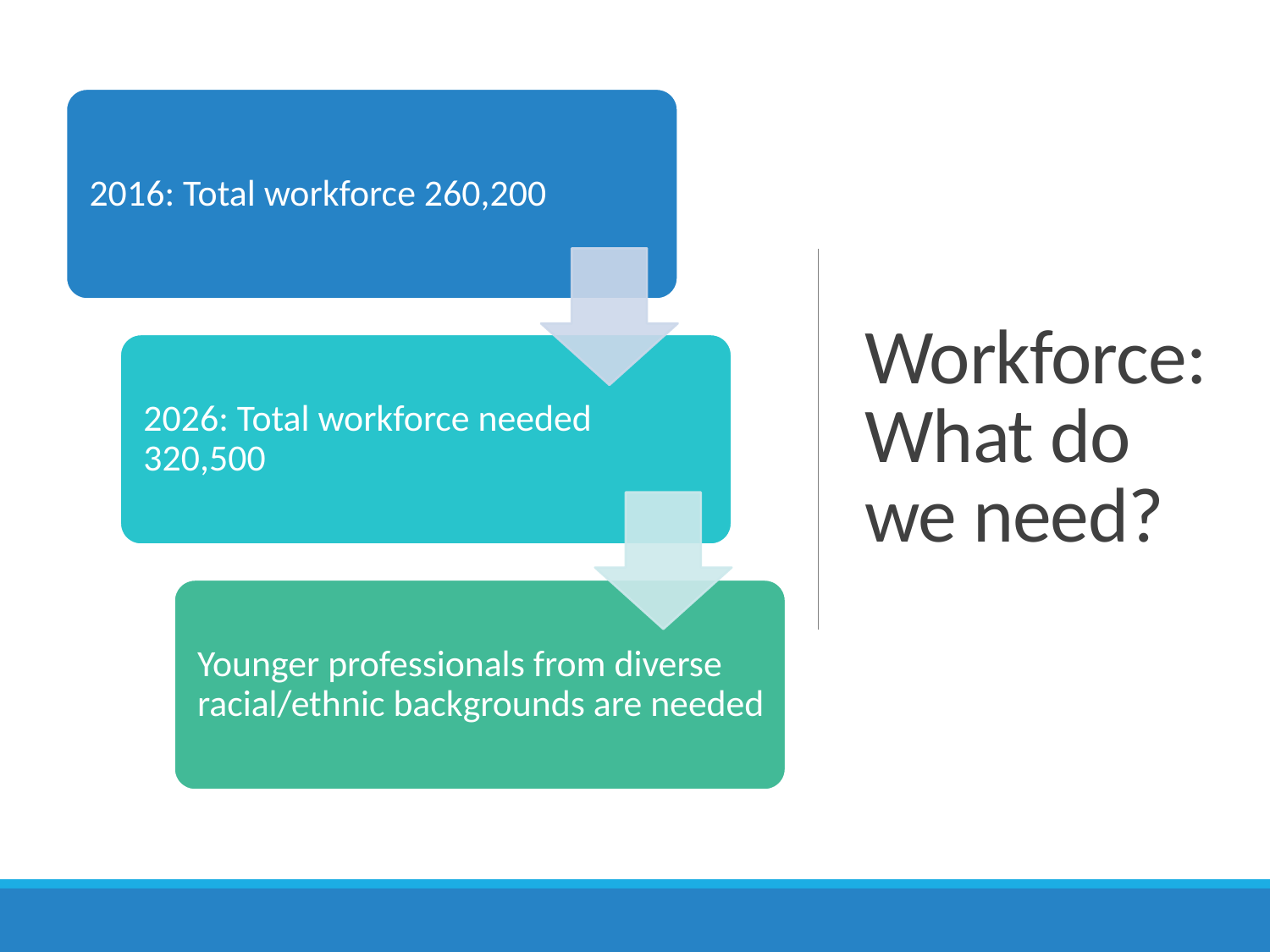

# Workforce: What do we need?
2016: Total workforce 260,200
2026: Total workforce needed 320,500
Younger professionals from diverse racial/ethnic backgrounds are needed